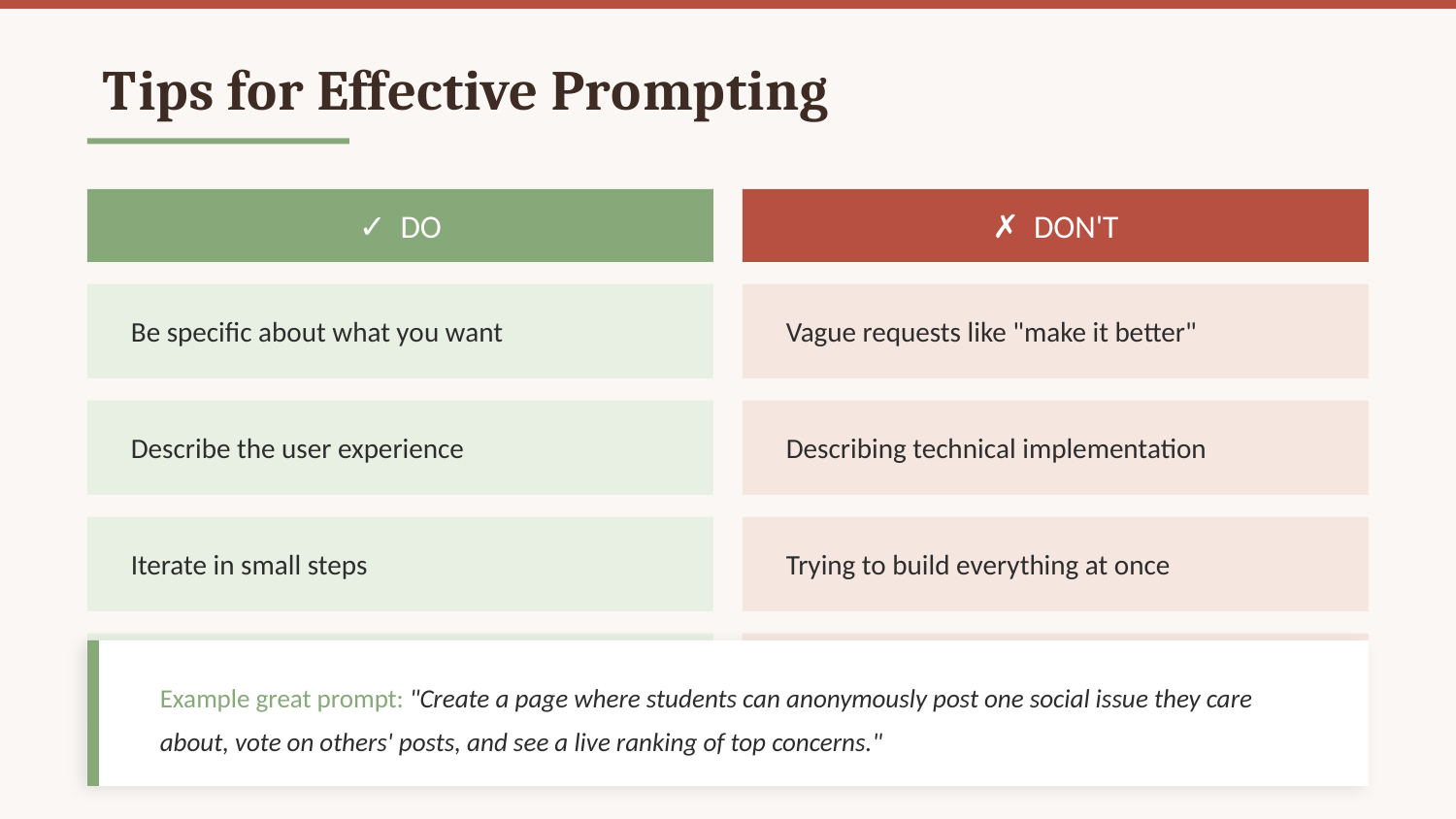

Tips for Effective Prompting

✓  DO

✗  DON'T

Be specific about what you want

Vague requests like "make it better"

Describe the user experience

Describing technical implementation

Iterate in small steps

Trying to build everything at once

Reference real examples

Abstract, jargon-heavy descriptions

Example great prompt: "Create a page where students can anonymously post one social issue they care about, vote on others' posts, and see a live ranking of top concerns."